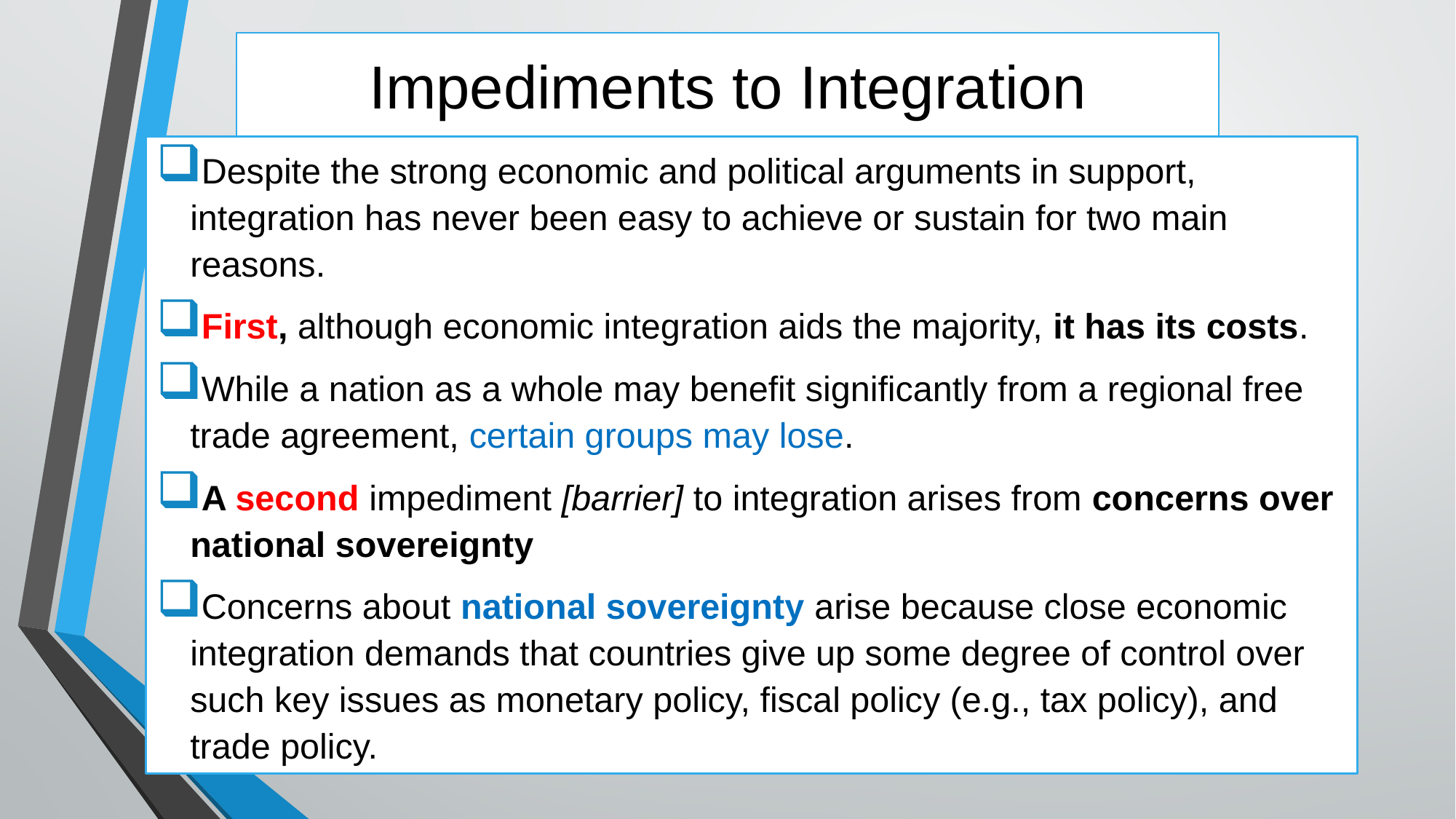

# Impediments to Integration
Despite the strong economic and political arguments in support, integration has never been easy to achieve or sustain for two main reasons.
First, although economic integration aids the majority, it has its costs.
While a nation as a whole may benefit significantly from a regional free trade agreement, certain groups may lose.
A second impediment [barrier] to integration arises from concerns over national sovereignty
Concerns about national sovereignty arise because close economic integration demands that countries give up some degree of control over such key issues as monetary policy, fiscal policy (e.g., tax policy), and trade policy.